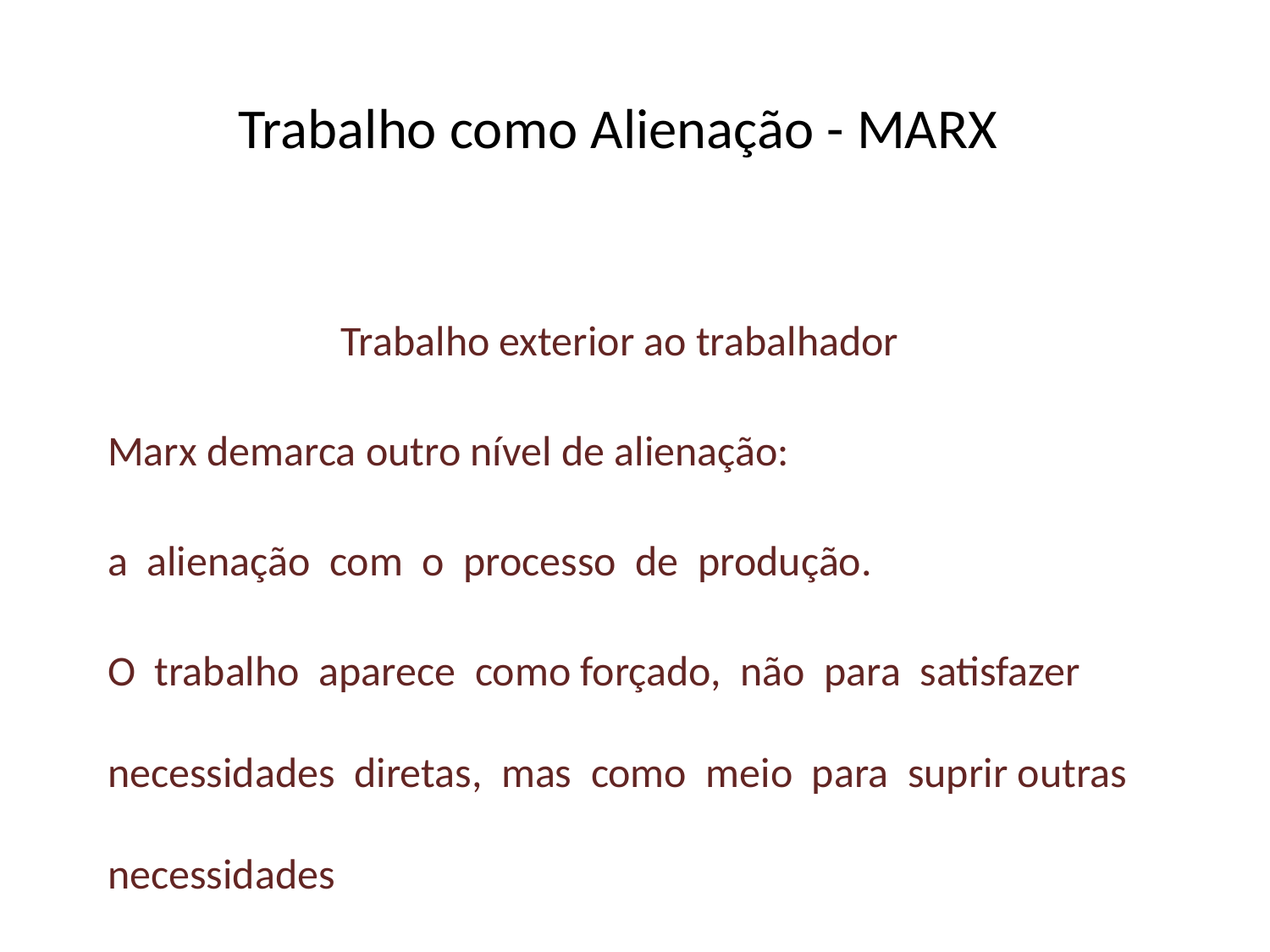

# Trabalho como Alienação - MARX
Trabalho exterior ao trabalhador
Marx demarca outro nível de alienação:
a  alienação  com  o  processo  de  produção.
O  trabalho  aparece  como forçado,  não  para  satisfazer necessidades  diretas,  mas  como  meio  para  suprir outras necessidades